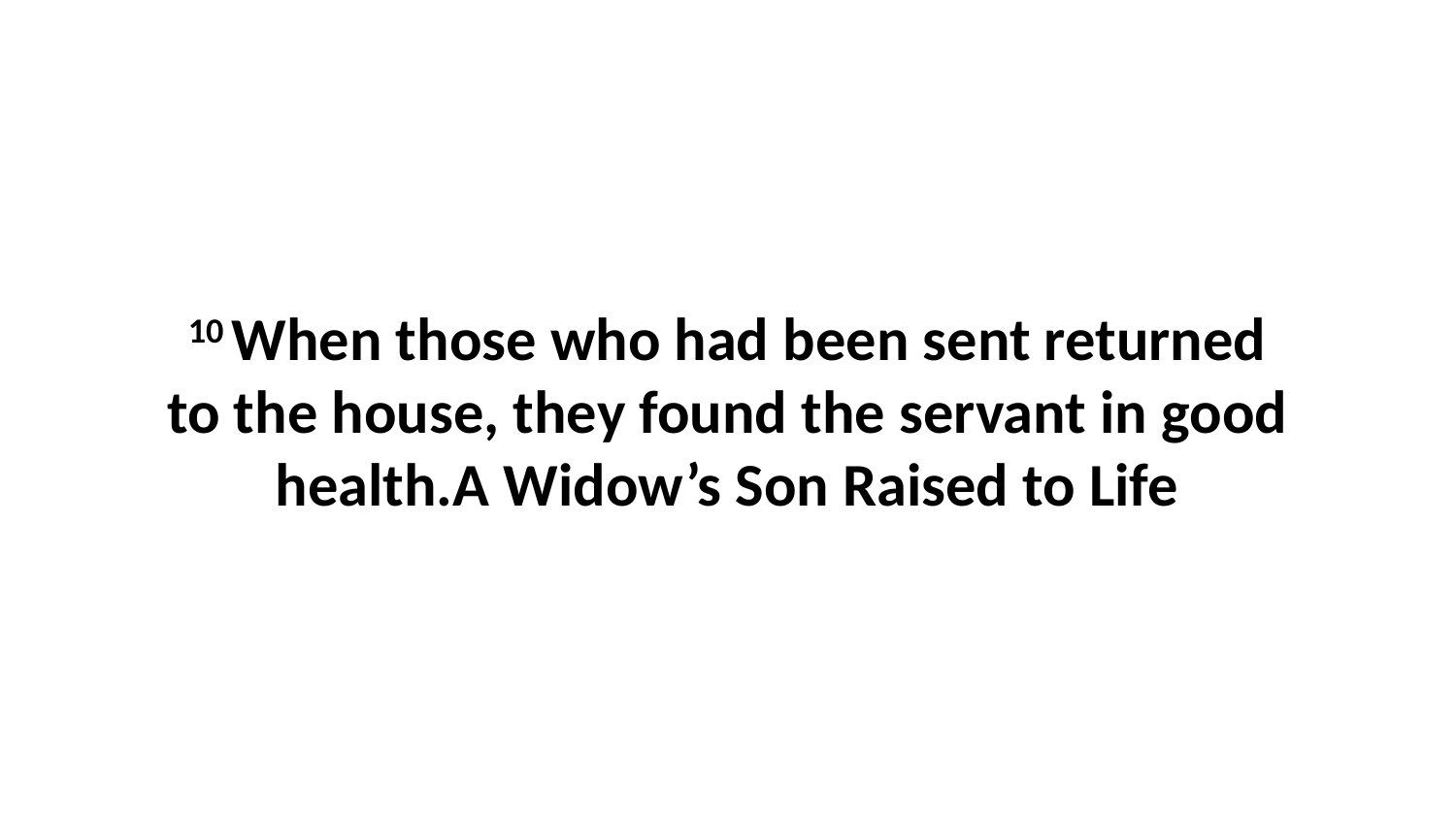

10 When those who had been sent returned to the house, they found the servant in good health.A Widow’s Son Raised to Life